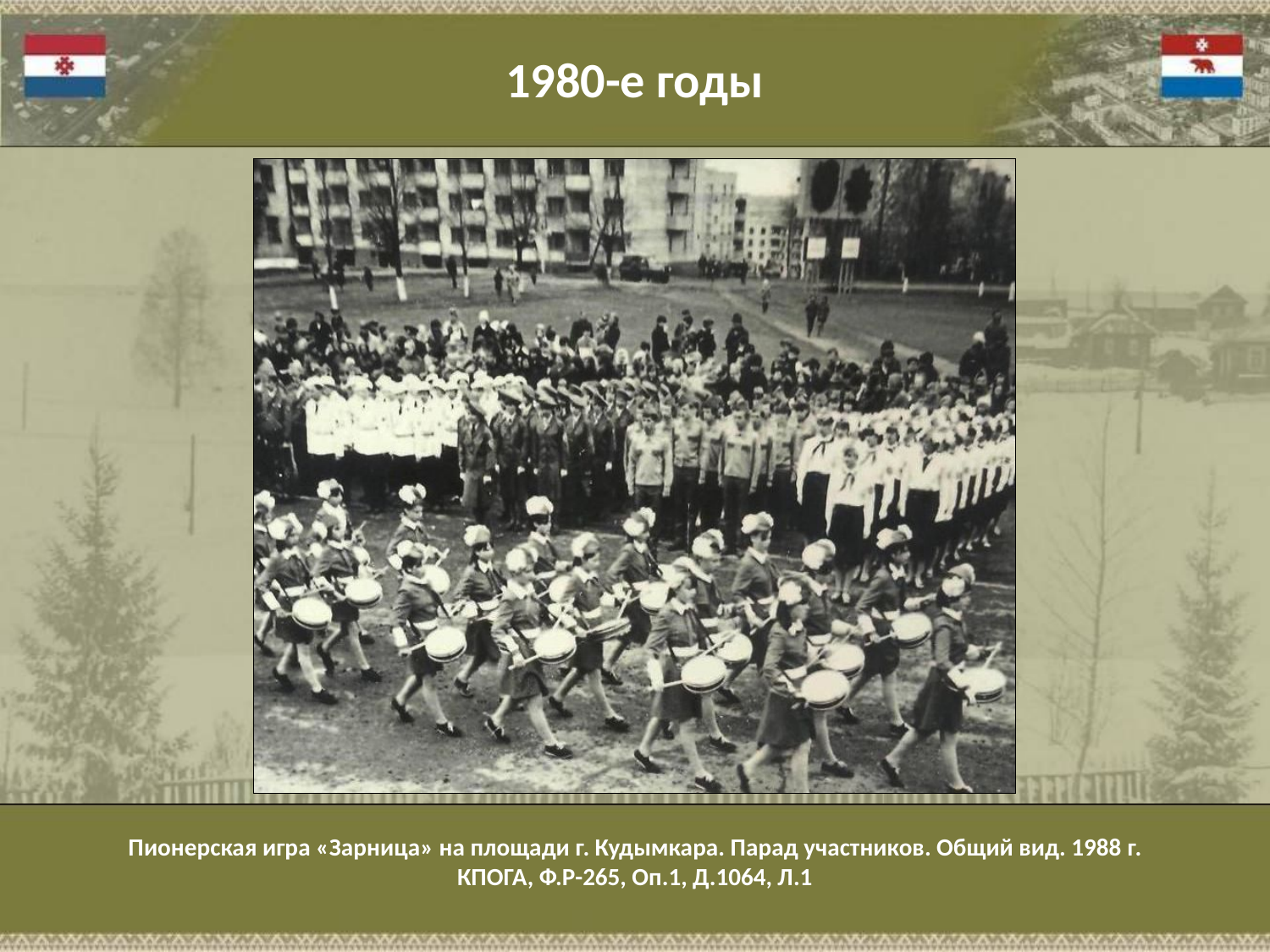

1980-е годы

Пионерская игра «Зарница» на площади г. Кудымкара. Парад участников. Общий вид. 1988 г.
КПОГА, Ф.Р-265, Оп.1, Д.1064, Л.1